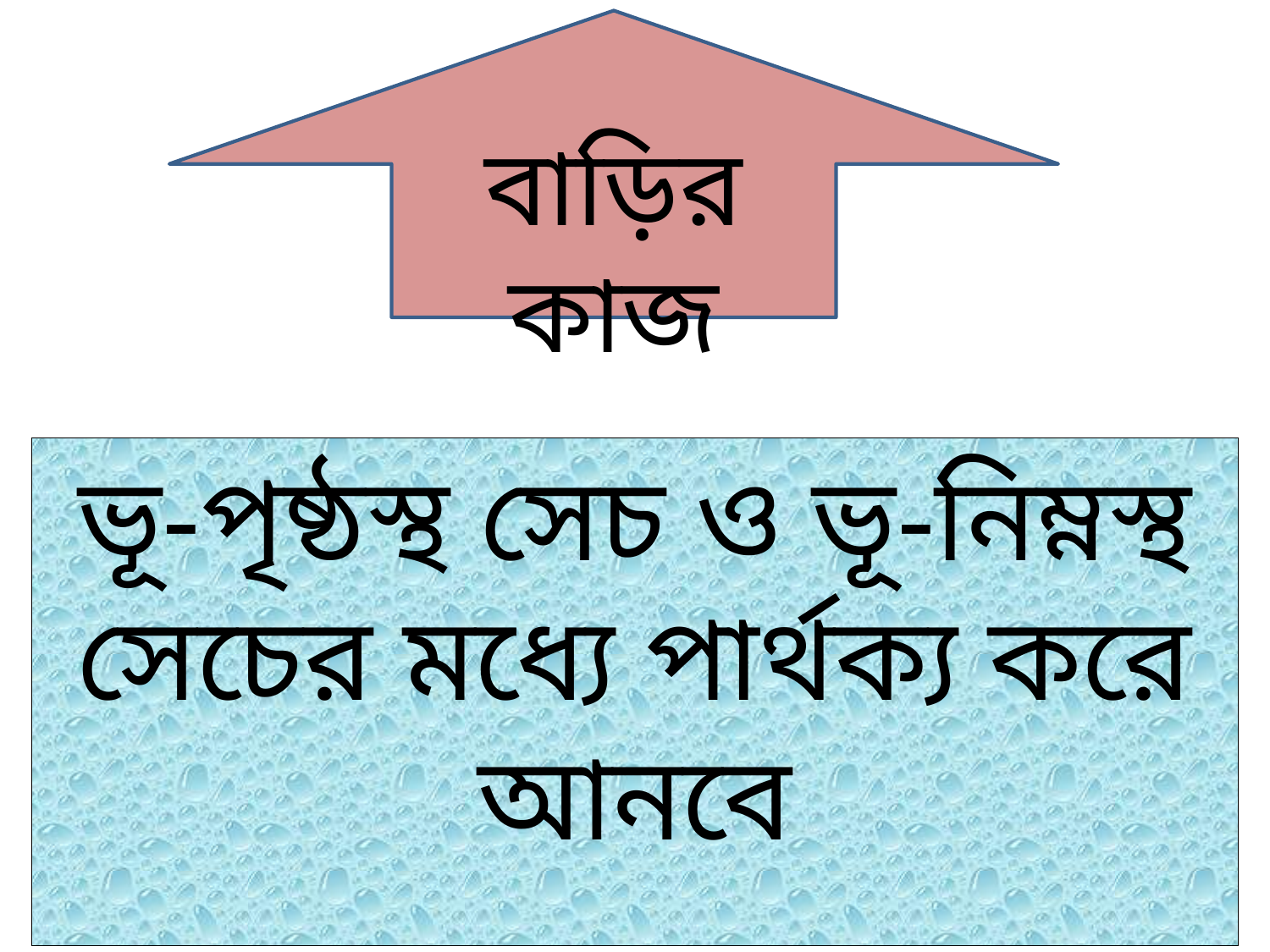

বাড়ির কাজ

ভূ-পৃষ্ঠস্থ সেচ ও ভূ-নিম্নস্থ সেচের মধ্যে পার্থক্য করে আনবে